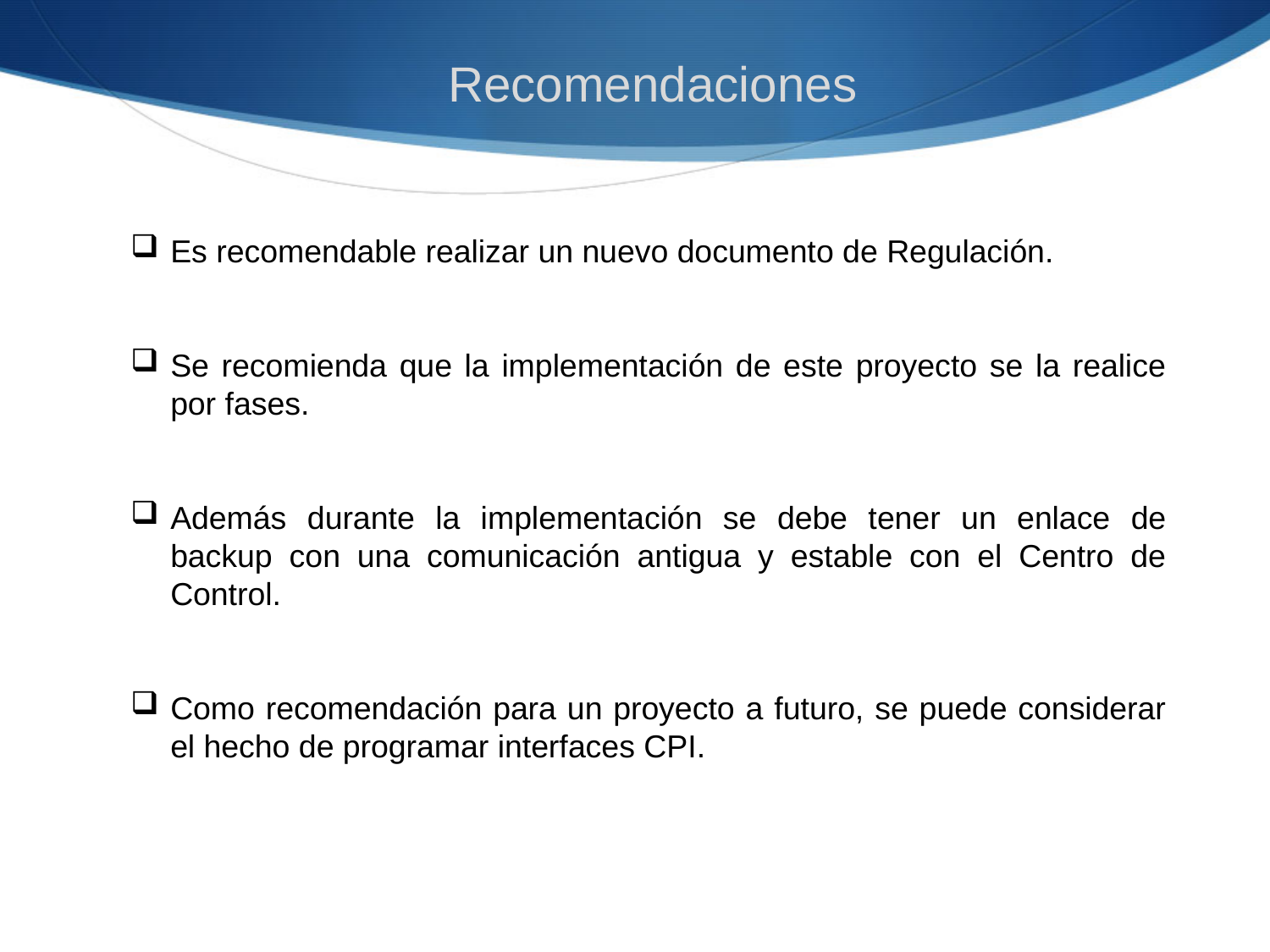

Recomendaciones
Es recomendable realizar un nuevo documento de Regulación.

Se recomienda que la implementación de este proyecto se la realice por fases.

Además durante la implementación se debe tener un enlace de backup con una comunicación antigua y estable con el Centro de Control.

Como recomendación para un proyecto a futuro, se puede considerar el hecho de programar interfaces CPI.